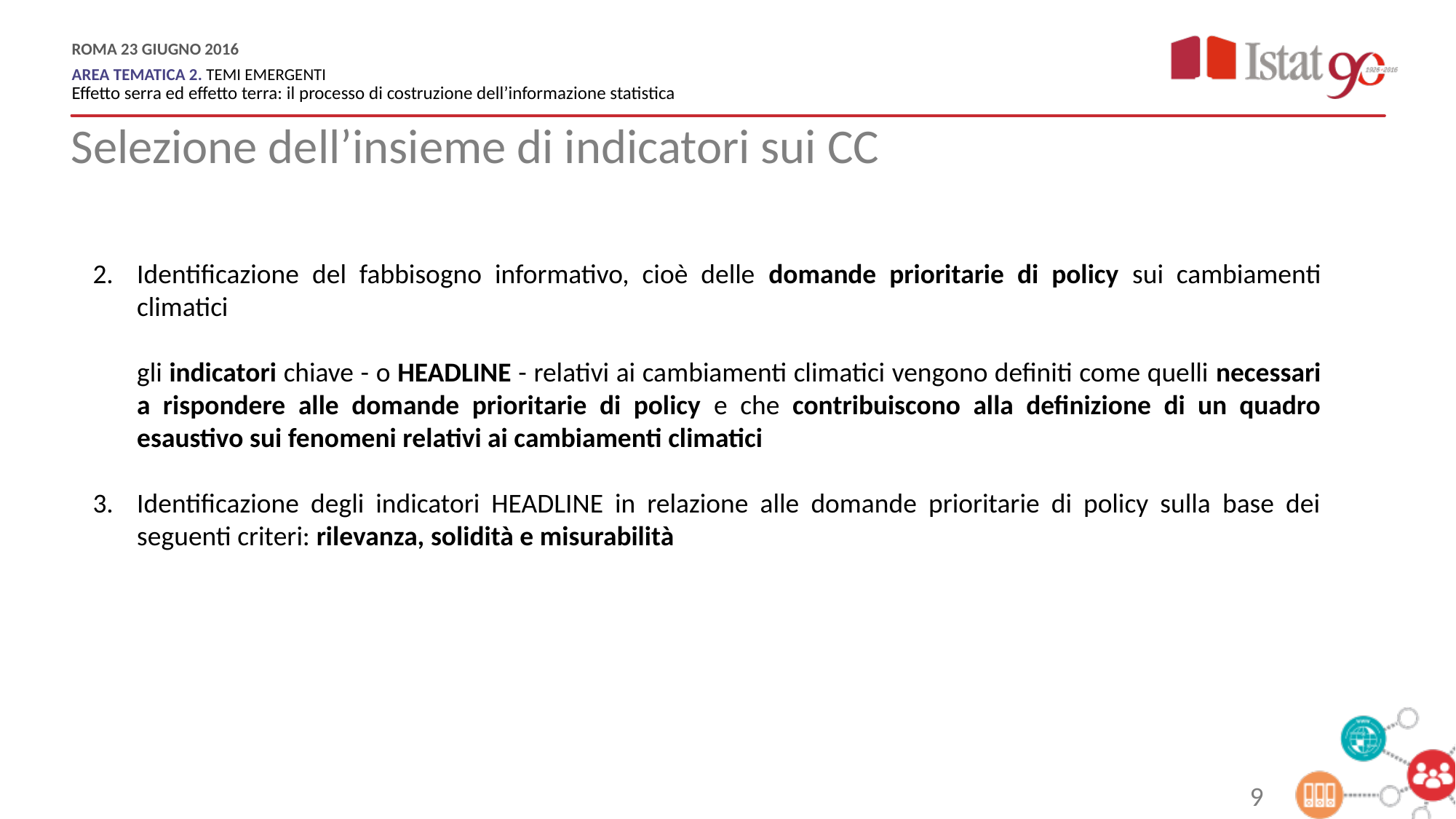

Selezione dell’insieme di indicatori sui cambiamenti climatici - 2
Selezione dell’insieme di indicatori sui CC
Identificazione del fabbisogno informativo, cioè delle domande prioritarie di policy sui cambiamenti climatici

	gli indicatori chiave - o HEADLINE - relativi ai cambiamenti climatici vengono definiti come quelli necessari a rispondere alle domande prioritarie di policy e che contribuiscono alla definizione di un quadro esaustivo sui fenomeni relativi ai cambiamenti climatici

Identificazione degli indicatori HEADLINE in relazione alle domande prioritarie di policy sulla base dei seguenti criteri: rilevanza, solidità e misurabilità
9